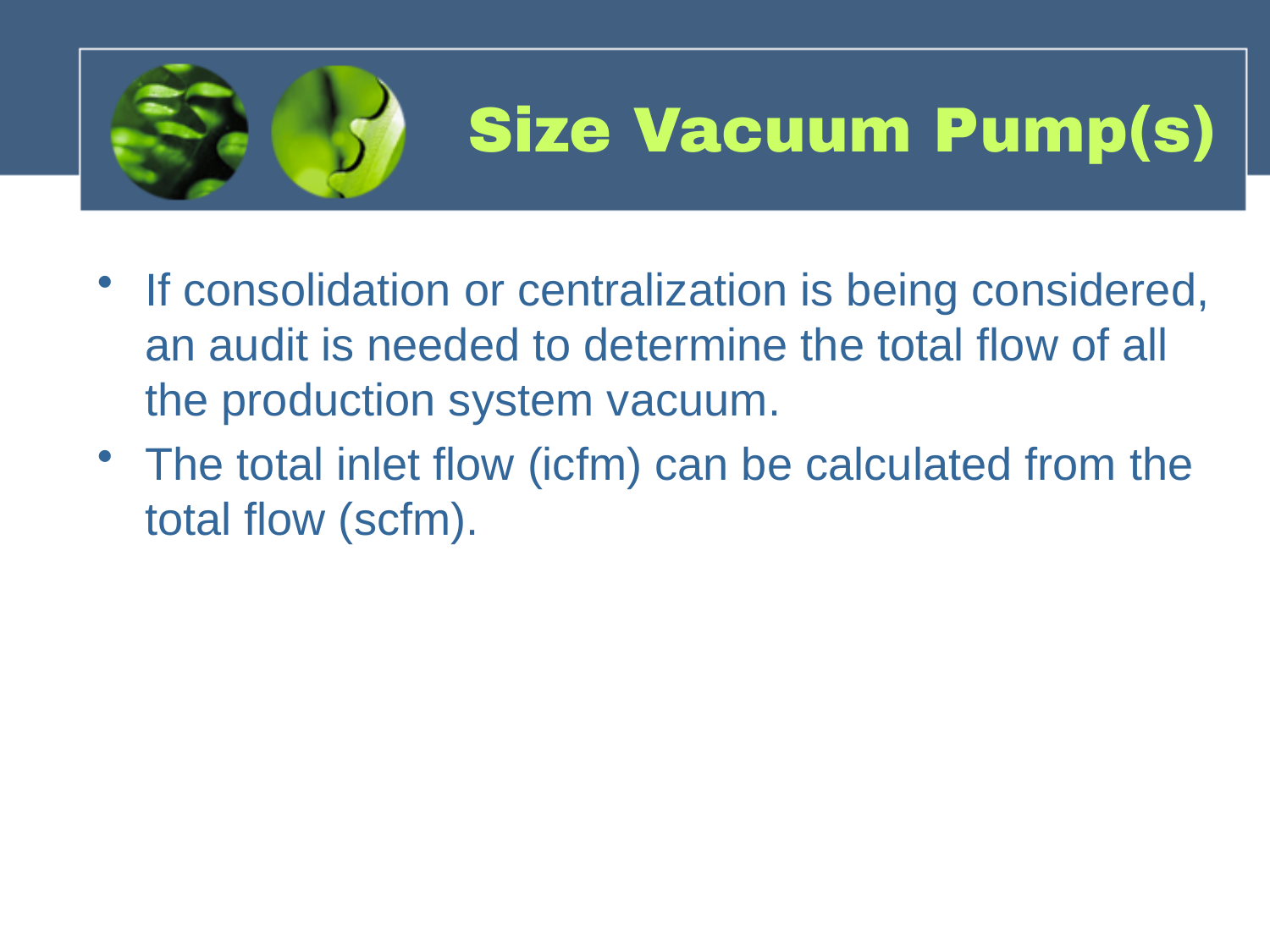

# Size Vacuum Pump(s)
If consolidation or centralization is being considered, an audit is needed to determine the total flow of all the production system vacuum.
The total inlet flow (icfm) can be calculated from the total flow (scfm).